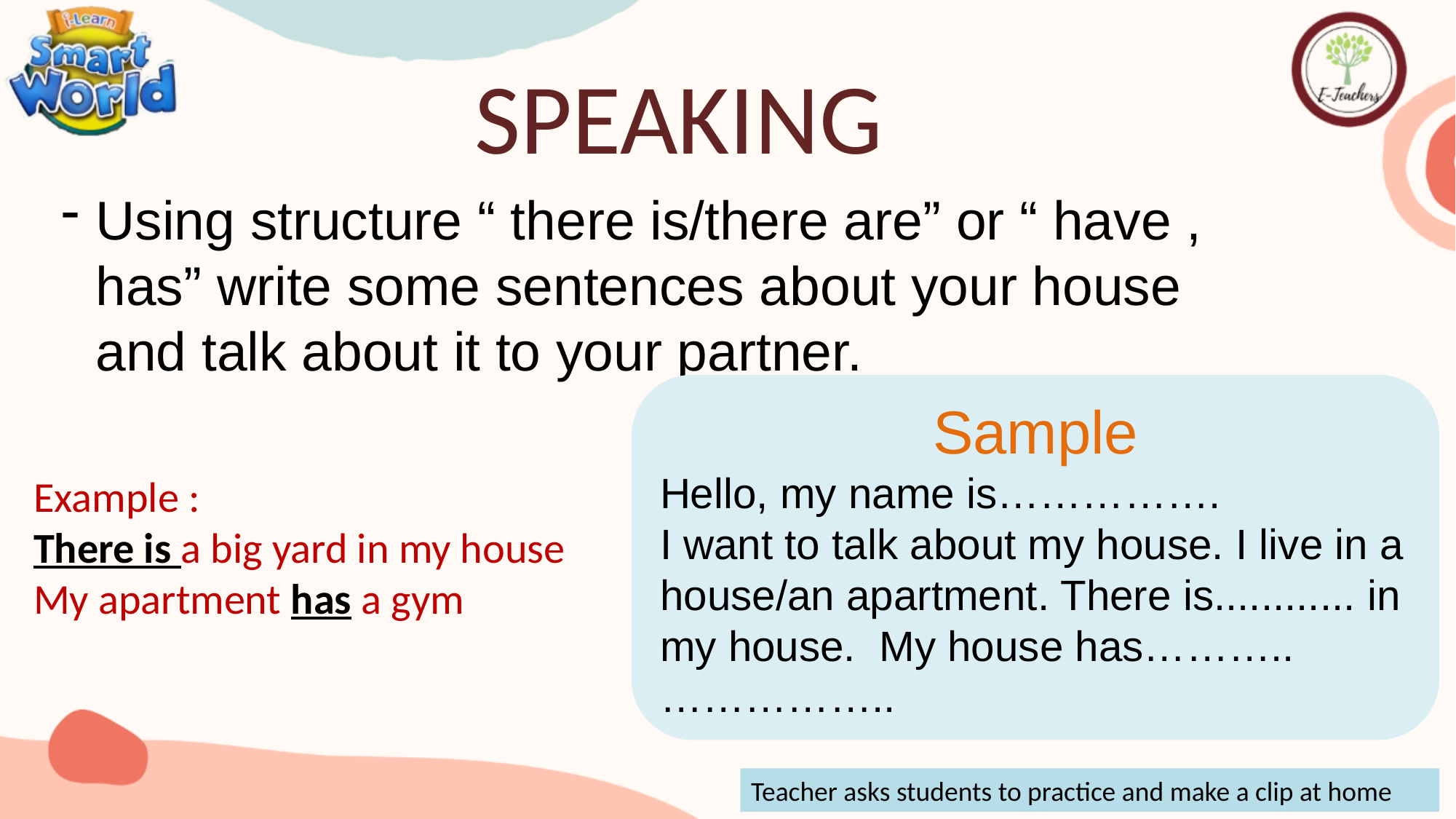

Using structure “ there is/there are” or “ have , has” write some sentences about your house and talk about it to your partner.
SPEAKING

Sample
Hello, my name is…………….
I want to talk about my house. I live in a house/an apartment. There is............ in my house.  My house has………..
……………..
Example :
There is a big yard in my house
My apartment has a gym
Teacher asks students to practice and make a clip at home